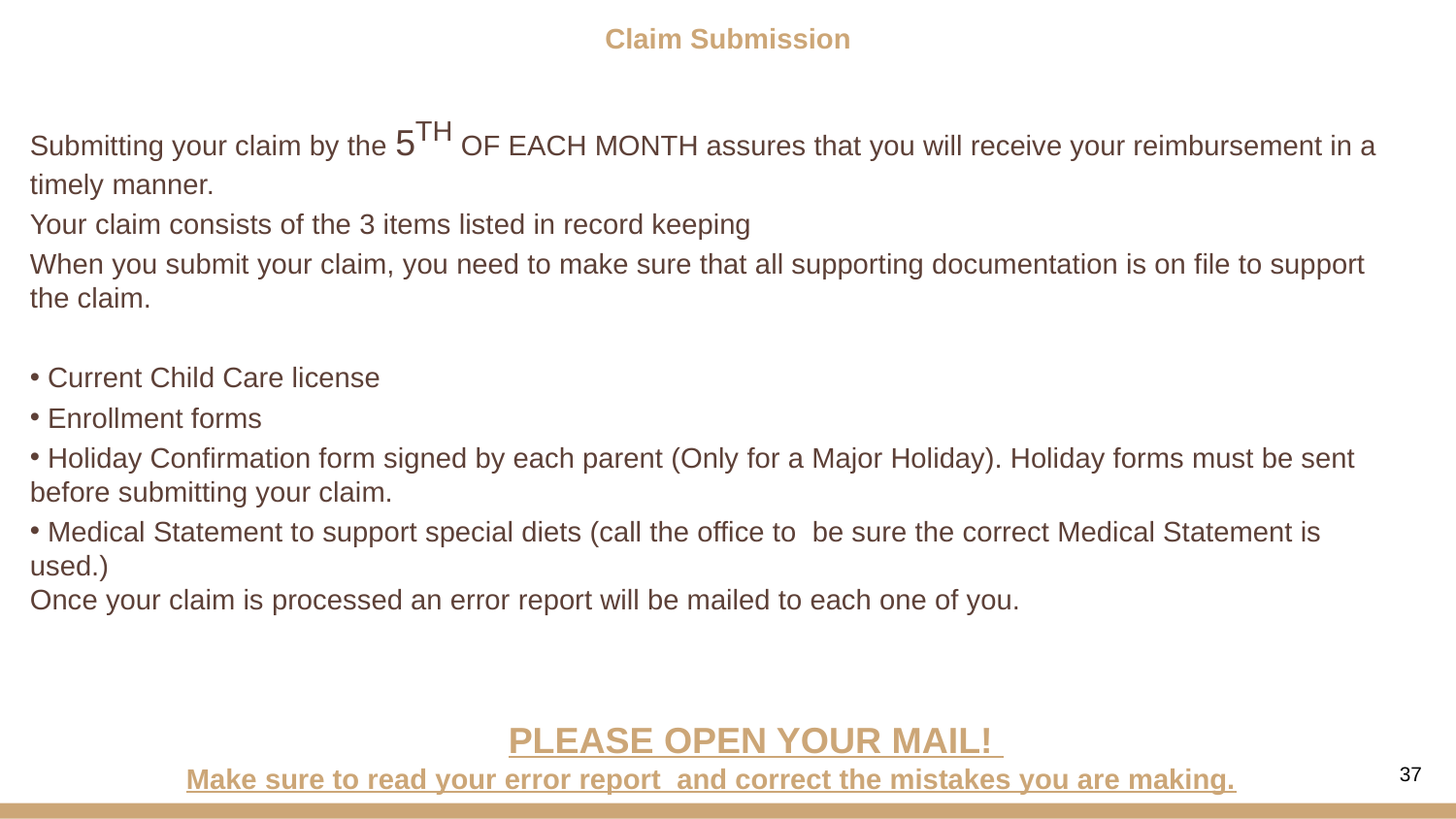

Claim Submission

Submitting your claim by the 5TH OF EACH MONTH assures that you will receive your reimbursement in a timely manner.
Your claim consists of the 3 items listed in record keeping
When you submit your claim, you need to make sure that all supporting documentation is on file to support the claim.

 Current Child Care license
 Enrollment forms
 Holiday Confirmation form signed by each parent (Only for a Major Holiday). Holiday forms must be sent before submitting your claim.
 Medical Statement to support special diets (call the office to  be sure the correct Medical Statement is used.)
Once your claim is processed an error report will be mailed to each one of you.

 PLEASE OPEN YOUR MAIL!
Make sure to read your error report  and correct the mistakes you are making.
37